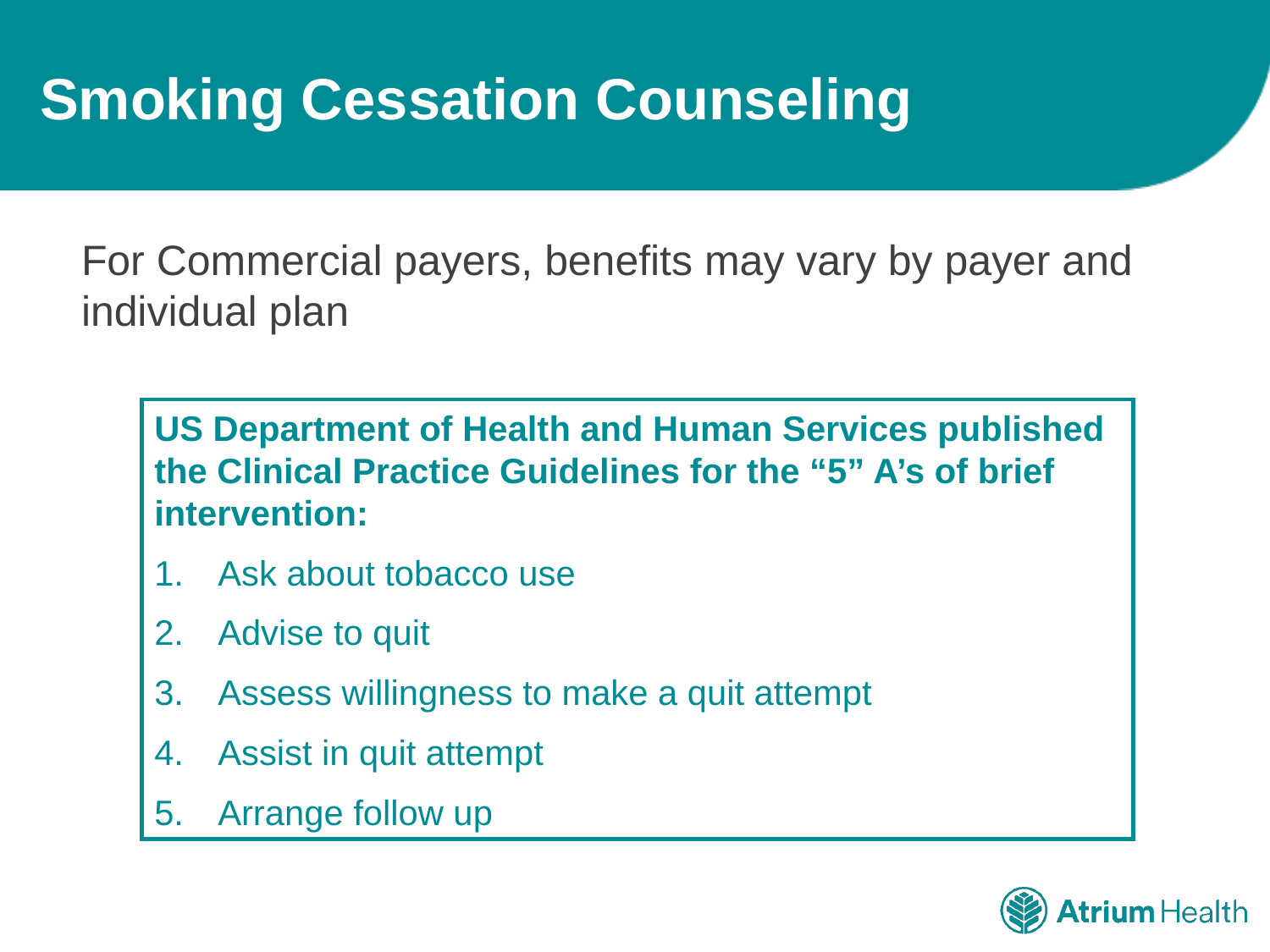

# Smoking Cessation Counseling
For Commercial payers, benefits may vary by payer and individual plan
US Department of Health and Human Services published the Clinical Practice Guidelines for the “5” A’s of brief intervention:
Ask about tobacco use
Advise to quit
Assess willingness to make a quit attempt
Assist in quit attempt
Arrange follow up